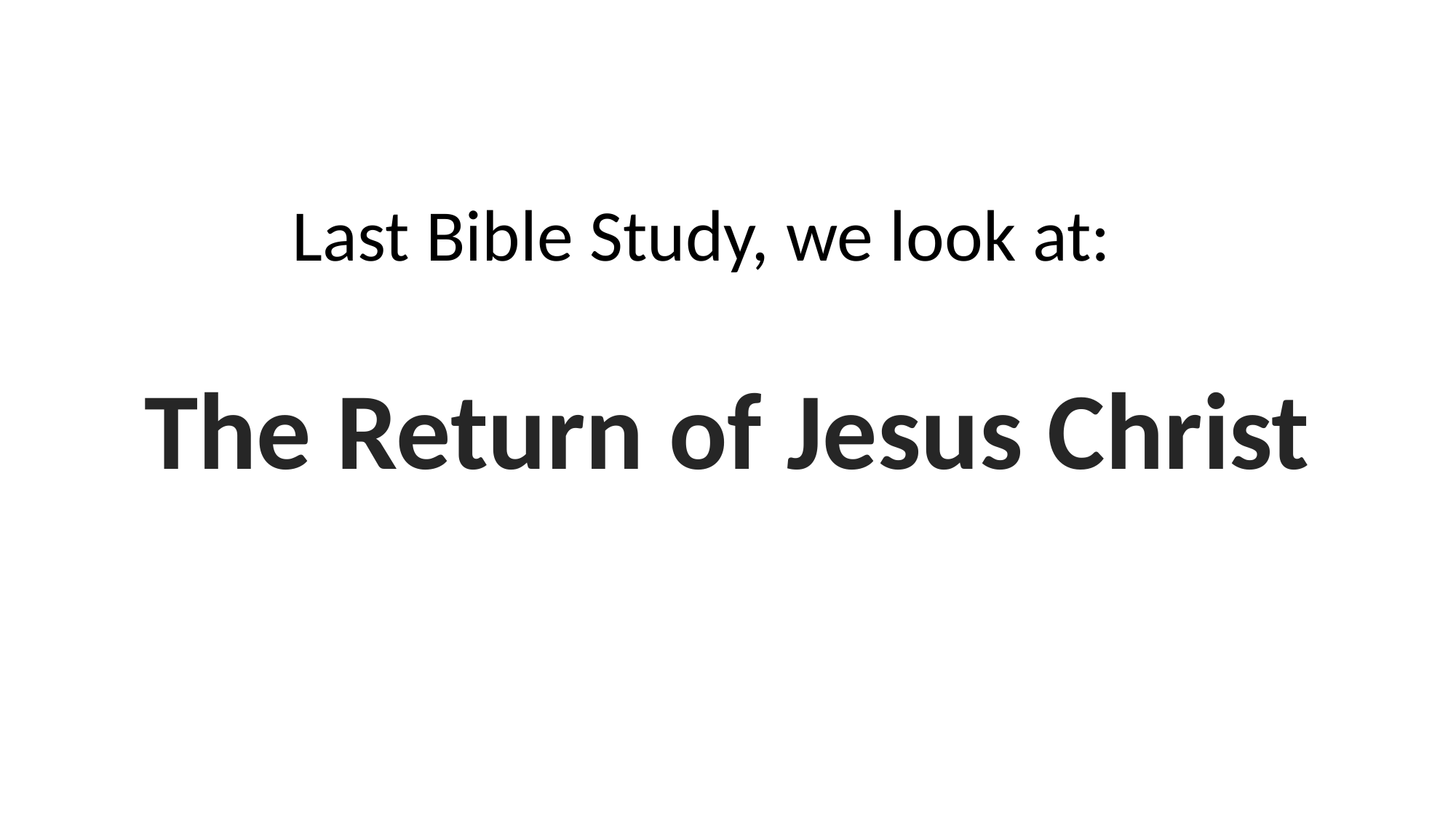

Last Bible Study, we look at:
The Return of Jesus Christ